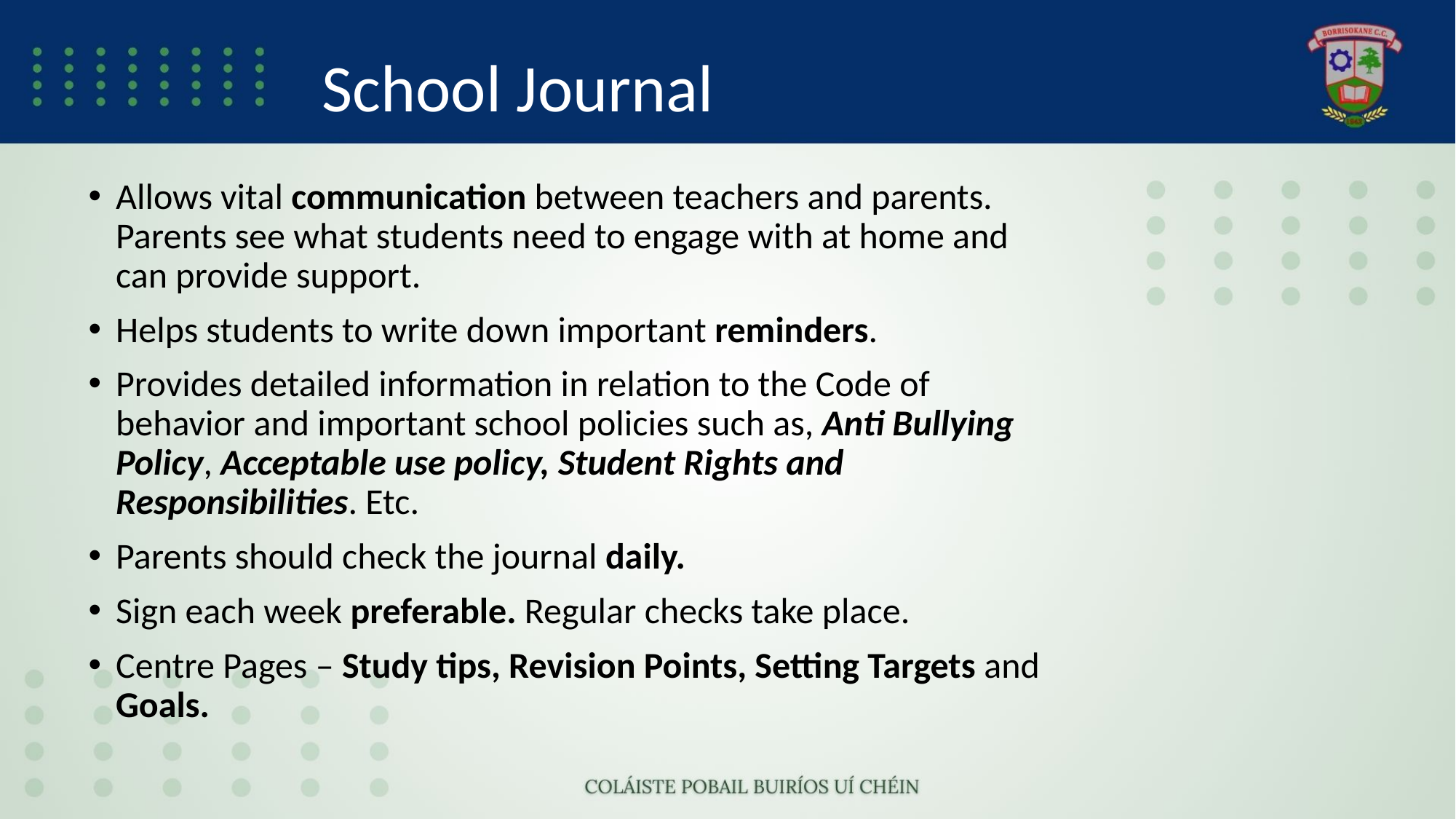

# School Journal
Allows vital communication between teachers and parents. Parents see what students need to engage with at home and can provide support.
Helps students to write down important reminders.
Provides detailed information in relation to the Code of behavior and important school policies such as, Anti Bullying Policy, Acceptable use policy, Student Rights and Responsibilities. Etc.
Parents should check the journal daily.
Sign each week preferable. Regular checks take place.
Centre Pages – Study tips, Revision Points, Setting Targets and Goals.